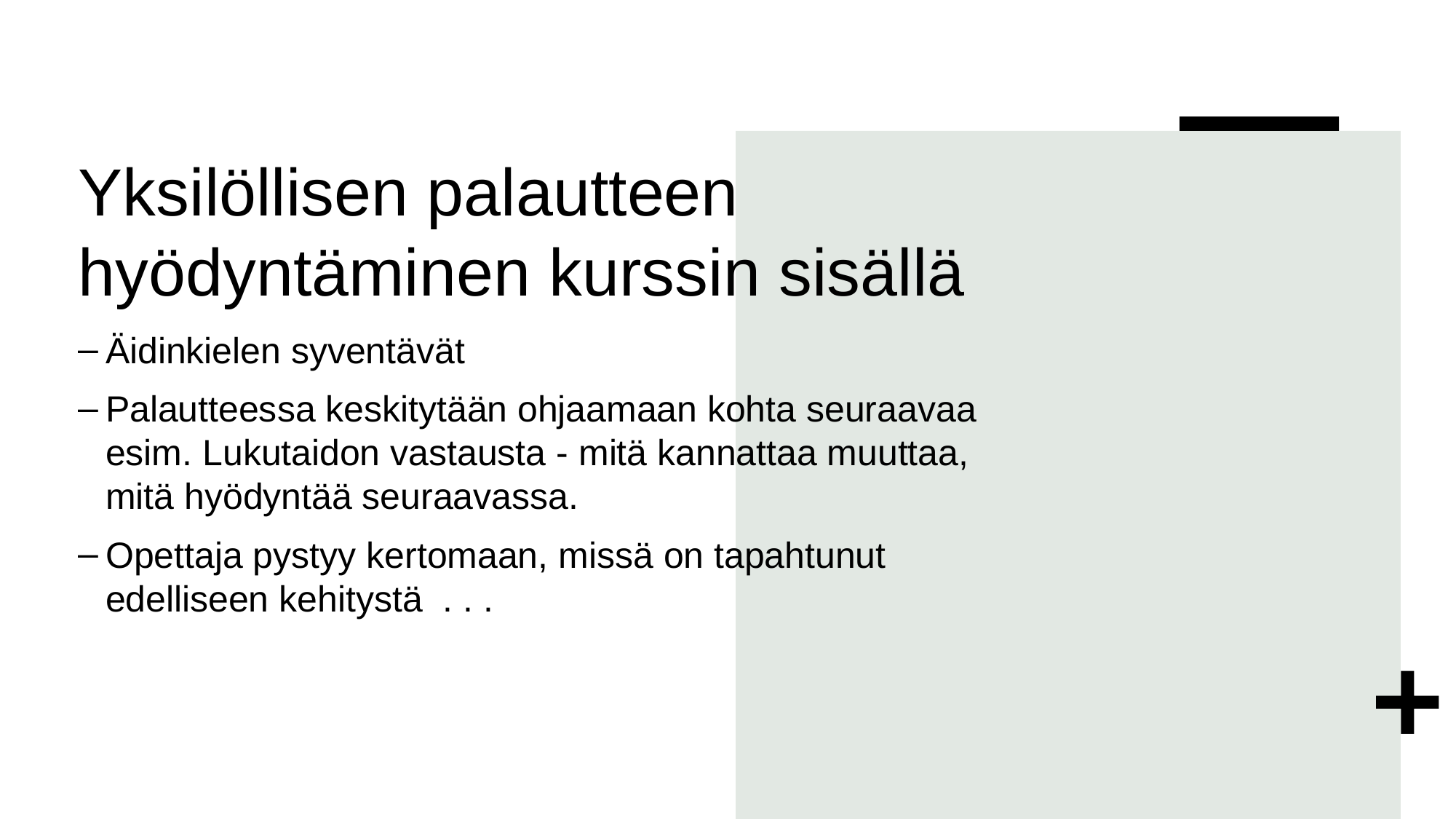

# Yksilöllisen palautteen hyödyntäminen kurssin sisällä
Äidinkielen syventävät
Palautteessa keskitytään ohjaamaan kohta seuraavaa esim. Lukutaidon vastausta - mitä kannattaa muuttaa, mitä hyödyntää seuraavassa.
Opettaja pystyy kertomaan, missä on tapahtunut edelliseen kehitystä  . . .